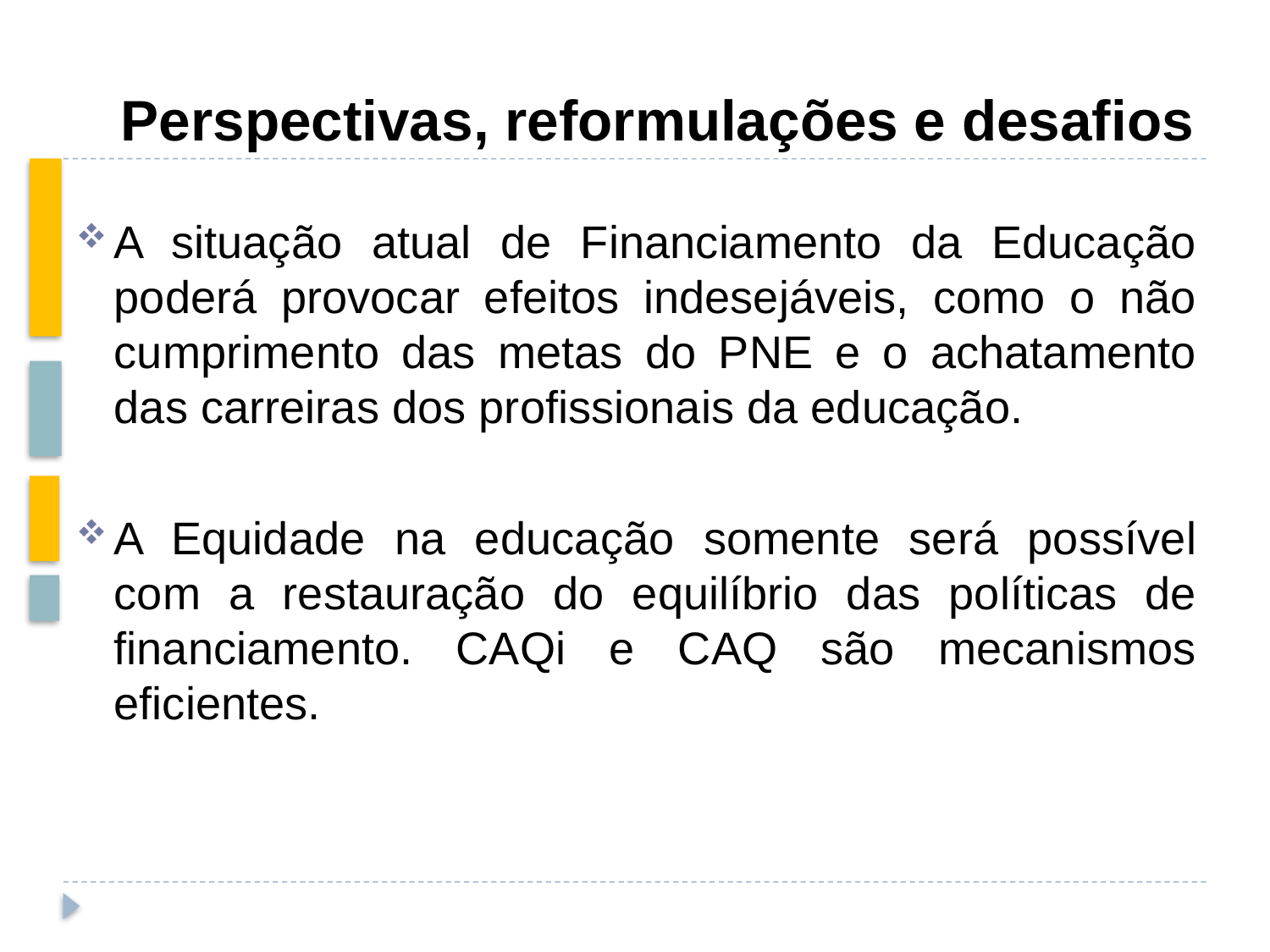

# Perspectivas, reformulações e desafios
A situação atual de Financiamento da Educação poderá provocar efeitos indesejáveis, como o não cumprimento das metas do PNE e o achatamento das carreiras dos profissionais da educação.

A Equidade na educação somente será possível com a restauração do equilíbrio das políticas de financiamento. CAQi e CAQ são mecanismos eficientes.